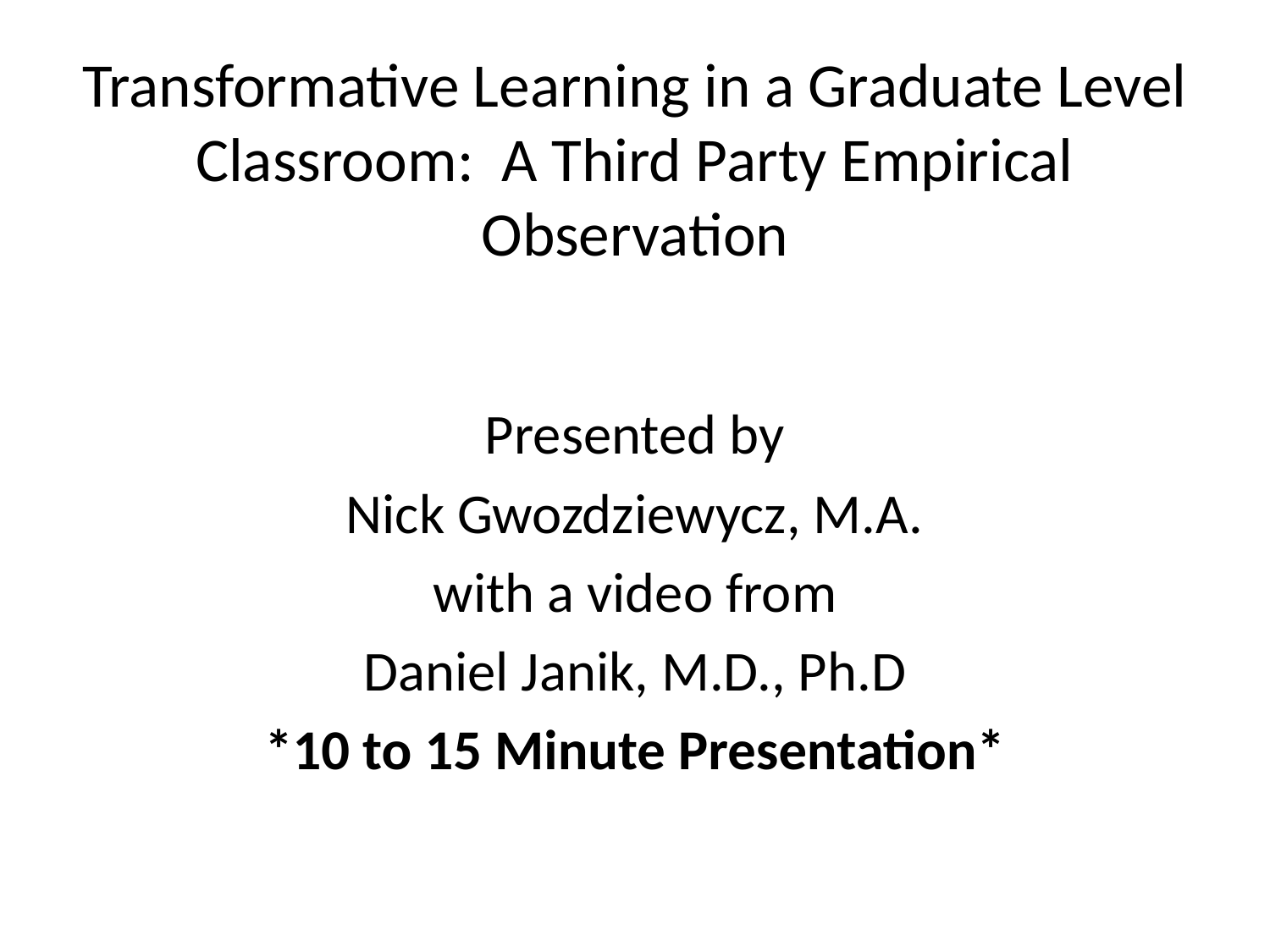

# Transformative Learning in a Graduate Level Classroom:  A Third Party Empirical Observation
Presented by
Nick Gwozdziewycz, M.A.
with a video from
Daniel Janik, M.D., Ph.D
*10 to 15 Minute Presentation*